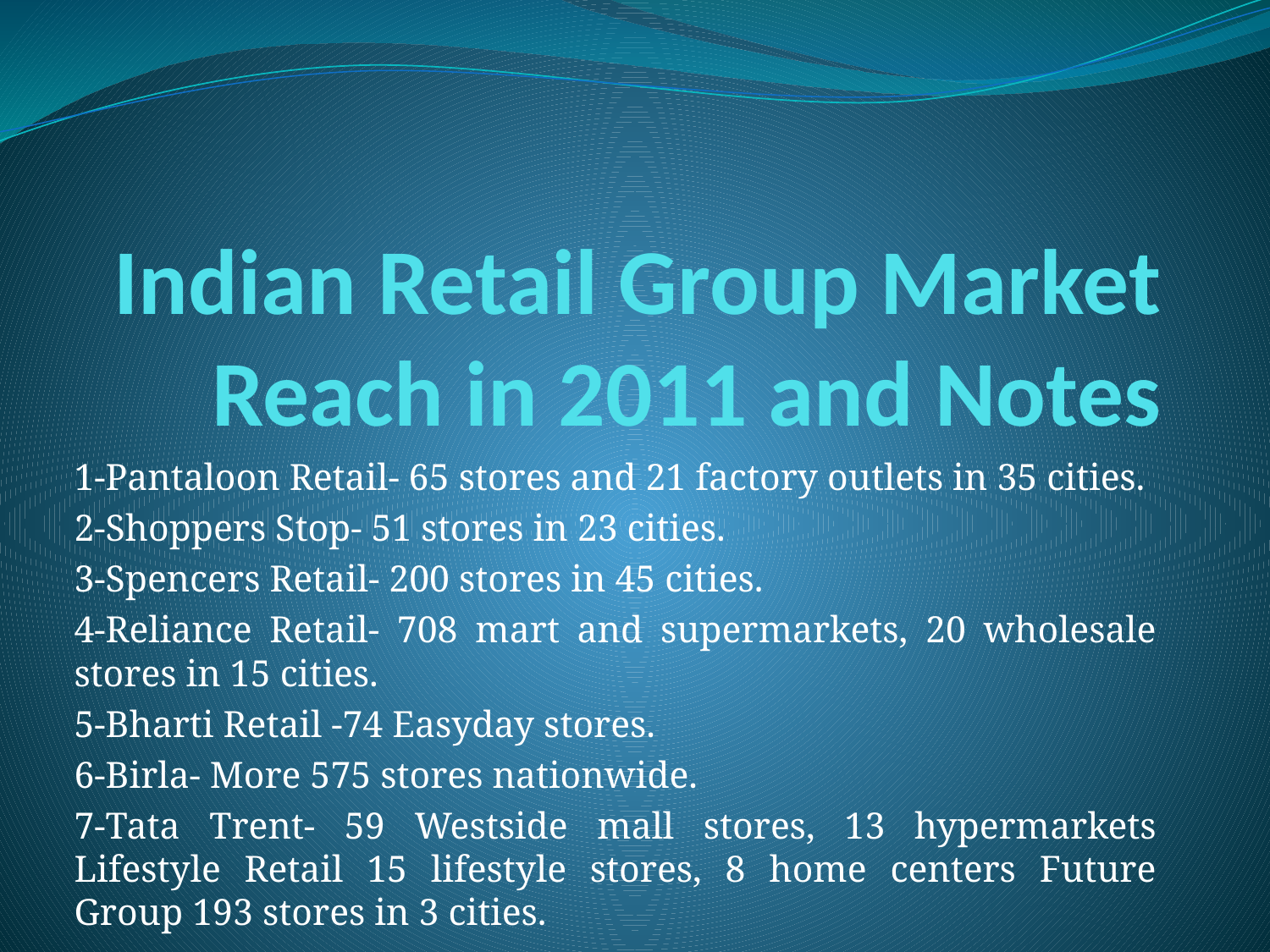

# Indian Retail Group Market Reach in 2011 and Notes
1-Pantaloon Retail- 65 stores and 21 factory outlets in 35 cities.
2-Shoppers Stop- 51 stores in 23 cities.
3-Spencers Retail- 200 stores in 45 cities.
4-Reliance Retail- 708 mart and supermarkets, 20 wholesale stores in 15 cities.
5-Bharti Retail -74 Easyday stores.
6-Birla- More 575 stores nationwide.
7-Tata Trent- 59 Westside mall stores, 13 hypermarkets Lifestyle Retail 15 lifestyle stores, 8 home centers Future Group 193 stores in 3 cities.